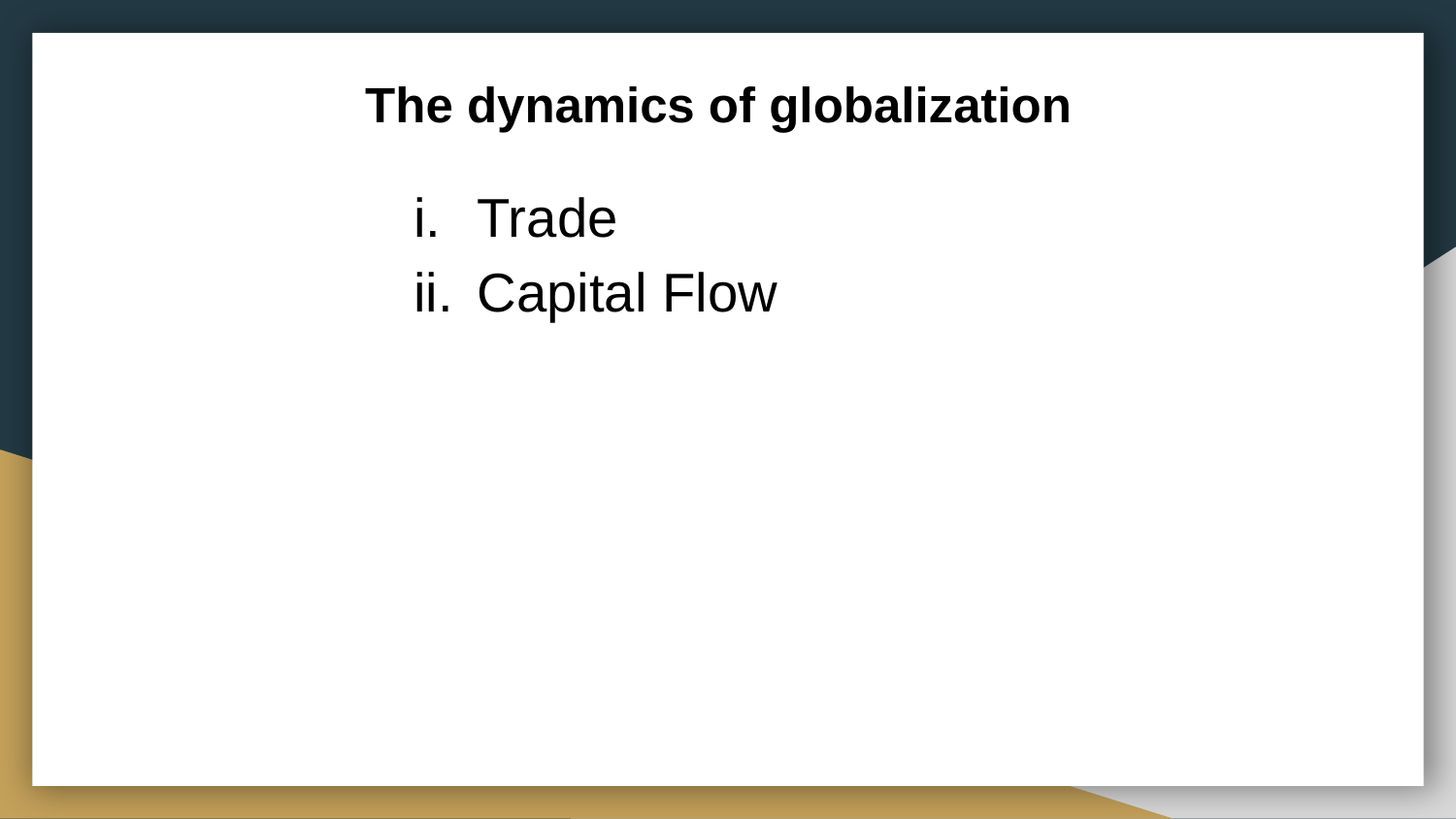

# The dynamics of globalization

Trade
Capital Flow